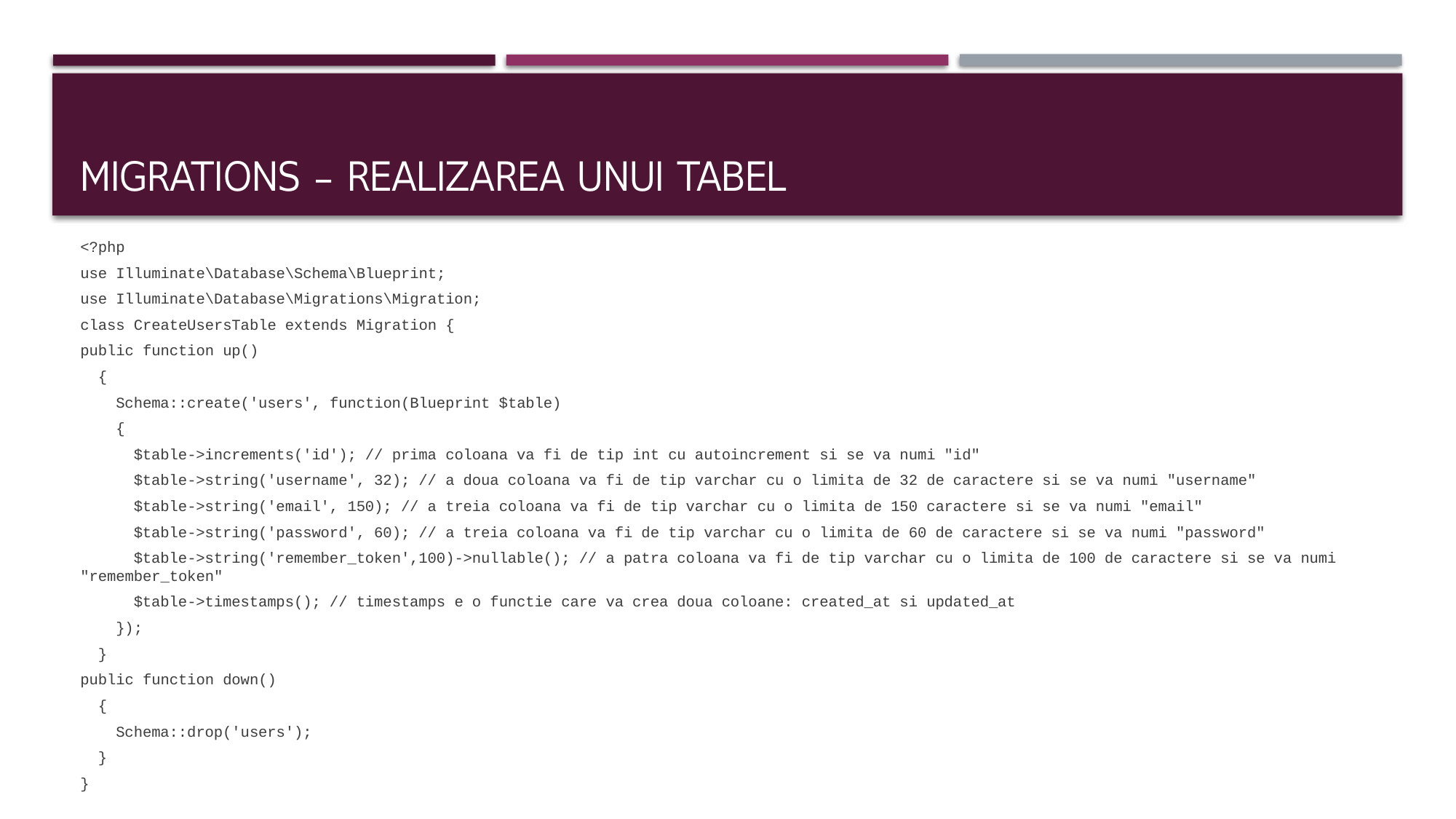

# MIGRATIONS – Realizarea unui tabel
<?php
use Illuminate\Database\Schema\Blueprint;
use Illuminate\Database\Migrations\Migration;
class CreateUsersTable extends Migration {
public function up()
  {
    Schema::create('users', function(Blueprint $table)
    {
      $table->increments('id'); // prima coloana va fi de tip int cu autoincrement si se va numi "id"
      $table->string('username', 32); // a doua coloana va fi de tip varchar cu o limita de 32 de caractere si se va numi "username"
      $table->string('email', 150); // a treia coloana va fi de tip varchar cu o limita de 150 caractere si se va numi "email"
      $table->string('password', 60); // a treia coloana va fi de tip varchar cu o limita de 60 de caractere si se va numi "password"
      $table->string('remember_token',100)->nullable(); // a patra coloana va fi de tip varchar cu o limita de 100 de caractere si se va numi "remember_token"
      $table->timestamps(); // timestamps e o functie care va crea doua coloane: created_at si updated_at
    });
  }
public function down()
  {
    Schema::drop('users');
  }
}